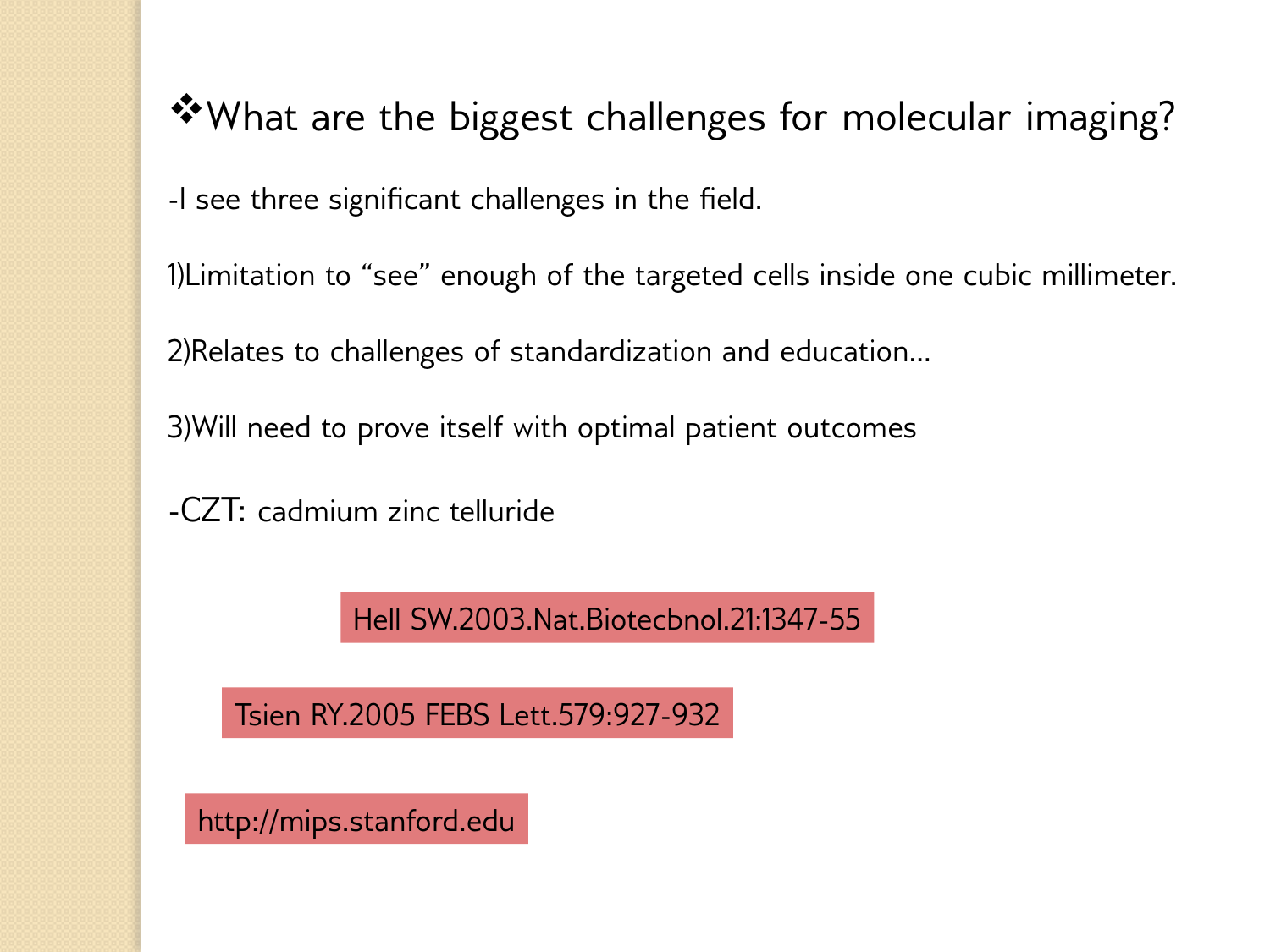

What are the biggest challenges for molecular imaging?
-I see three significant challenges in the field.
1)Limitation to “see” enough of the targeted cells inside one cubic millimeter.
2)Relates to challenges of standardization and education…
3)Will need to prove itself with optimal patient outcomes
-CZT: cadmium zinc telluride
Hell SW.2003.Nat.Biotecbnol.21:1347-55
Tsien RY.2005 FEBS Lett.579:927-932
http://mips.stanford.edu